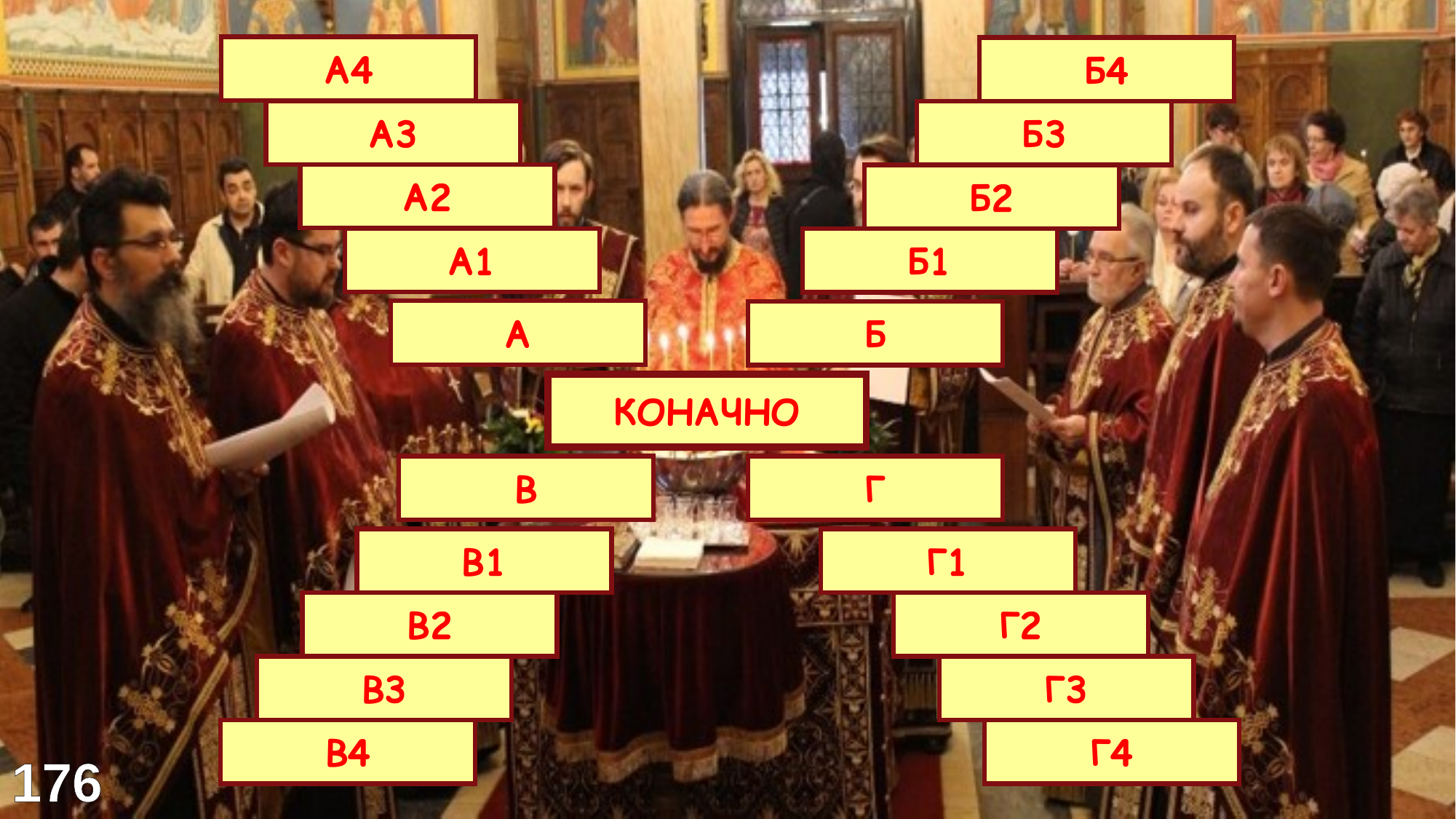

Црно
Зејтин
А4
Б4
Бело
Дијамант
А3
Б3
Тип 400
Малиново
А2
Б2
Тип 500
Кандило
А1
Б1
БРАШНО
УЉЕ
А
Б
СВ.ТАЈНА
ЈЕЛООСВЕЋЕЊА
КОНАЧНО
СВЕЋА
МОЛИТВА
В
Г
На крштењу
Пре учења
В1
Г1
На венчању
После учења
В2
Г2
Славска
Јутарња
В3
Г3
Воштана
Вечерња
В4
Г4
176